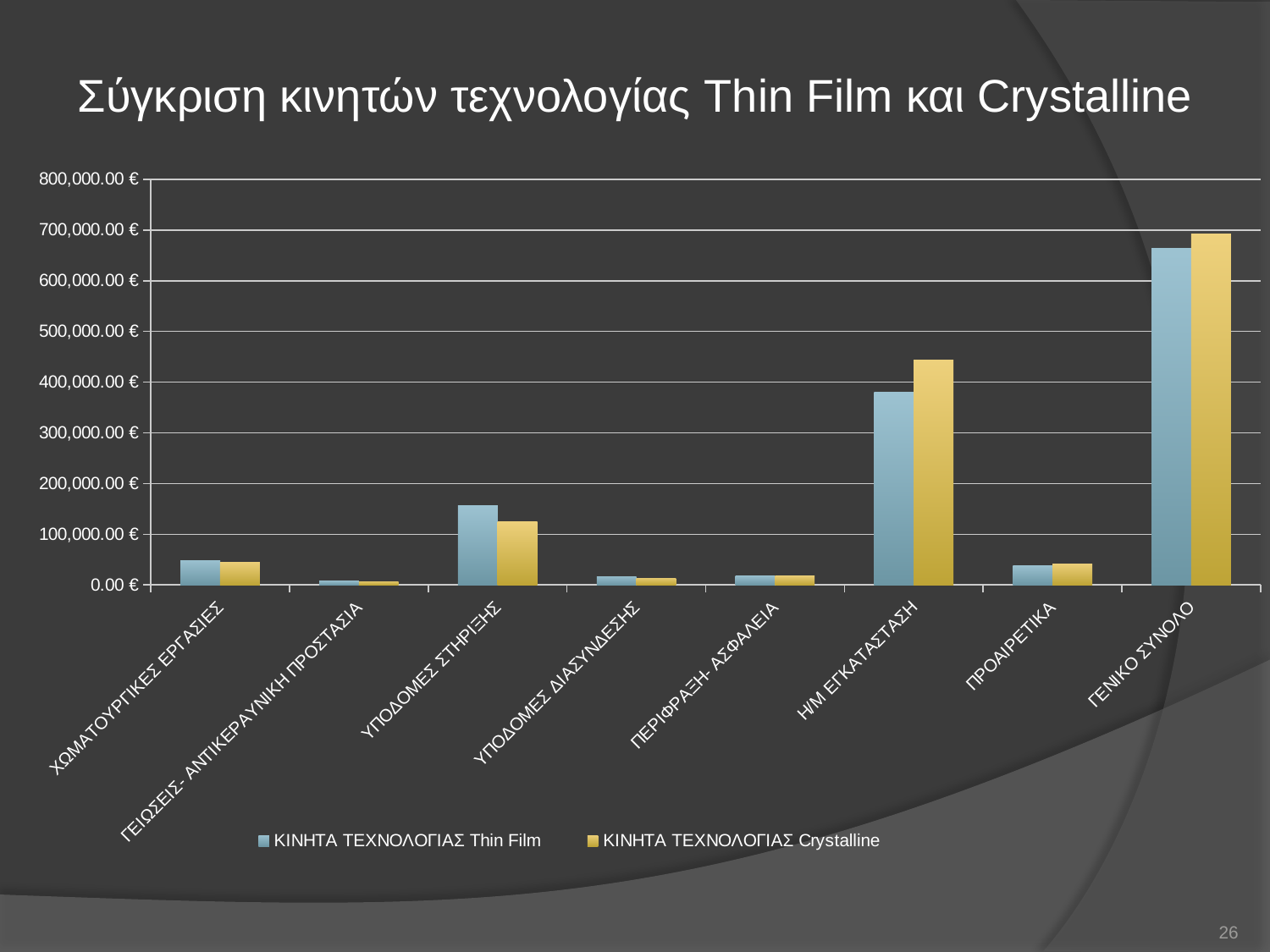

# Σύγκριση κινητών τεχνολογίας Thin Film και Crystalline

### Chart

| Category | ΚΙΝΗΤΑ ΤΕΧΝΟΛΟΓΙΑΣ Thin Film | ΚΙΝΗΤΑ ΤΕΧΝΟΛΟΓΙΑΣ Crystalline |
|---|---|---|
| ΧΩΜΑΤΟΥΡΓΙΚΕΣ ΕΡΓΑΣΙΕΣ | 47489.1 | 45399.0 |
| ΓΕΙΩΣΕΙΣ- ΑΝΤΙΚΕΡΑΥΝΙΚΗ ΠΡΟΣΤΑΣΙΑ | 7424.5 | 5885.5 |
| ΥΠΟΔΟΜΕΣ ΣΤΗΡΙΞΗΣ | 157154.4 | 124800.0 |
| ΥΠΟΔΟΜΕΣ ΔΙΑΣΥΝΔΕΣΗΣ | 16257.0 | 12896.0 |
| ΠΕΡΙΦΡΑΞΗ- ΑΣΦΑΛΕΙΑ | 18000.0 | 18000.0 |
| Η/Μ ΕΓΚΑΤΑΣΤΑΣΗ | 380824.5 | 444256.4 |
| ΠΡΟΑΙΡΕΤΙΚΑ | 37223.0 | 41309.0 |
| ΓΕΝΙΚΟ ΣΥΝΟΛΟ | 664372.5 | 692545.9 |
26